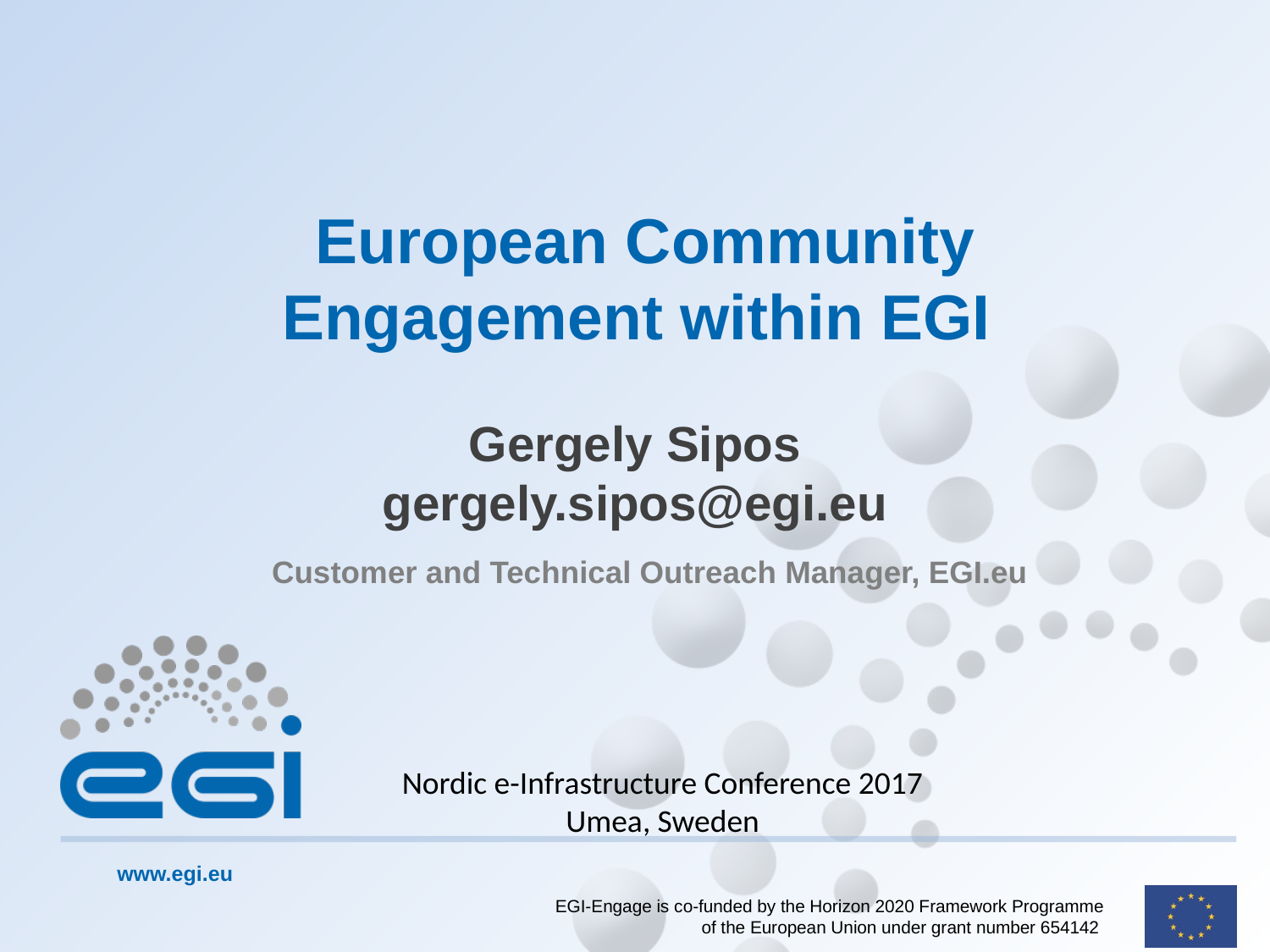

# European Community Engagement within EGI
Gergely Sipos
gergely.sipos@egi.eu
Customer and Technical Outreach Manager, EGI.eu
Nordic e-Infrastructure Conference 2017
Umea, Sweden